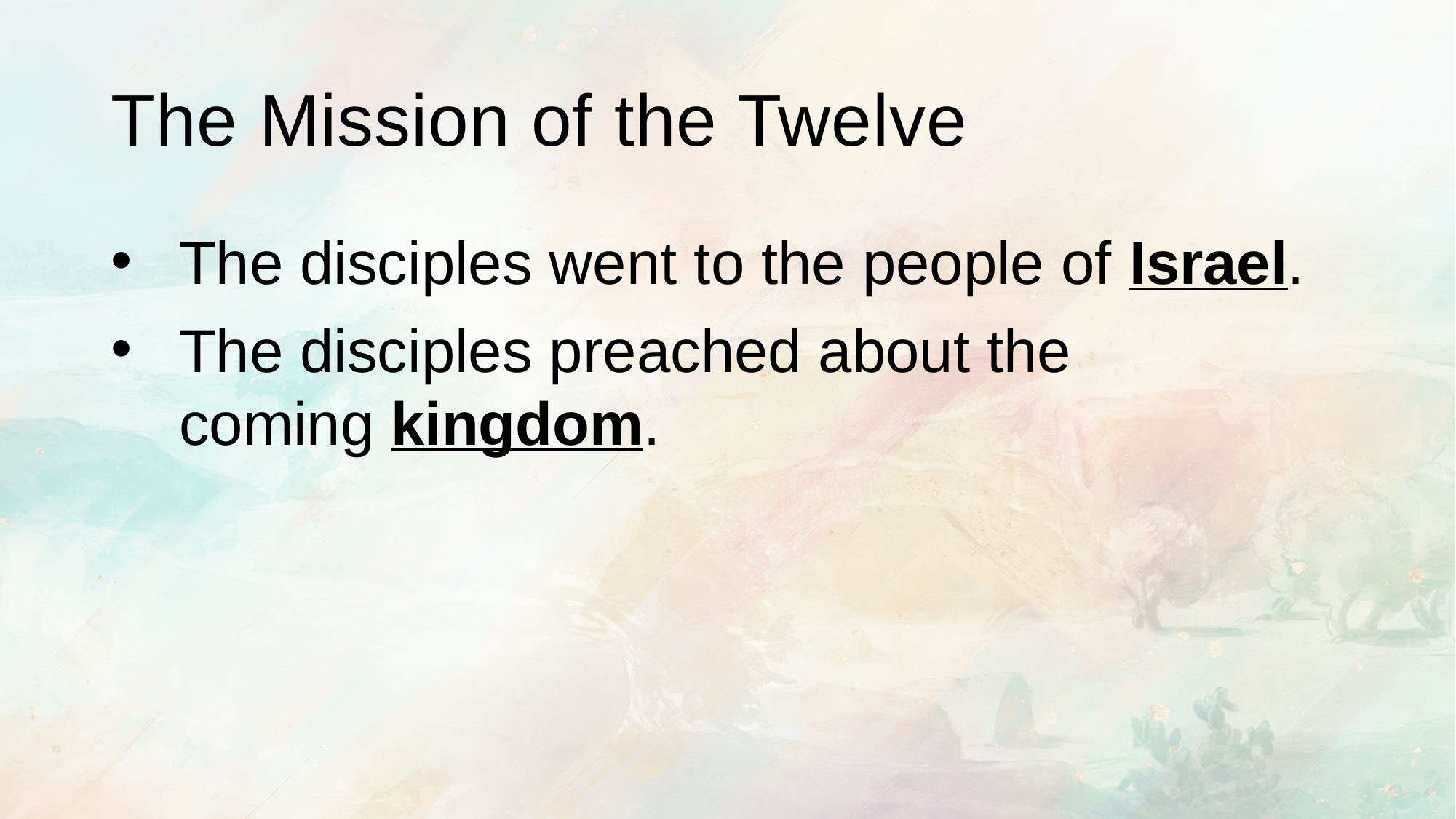

# The Mission of the Twelve
The disciples went to the people of Israel.
The disciples preached about the
coming kingdom.